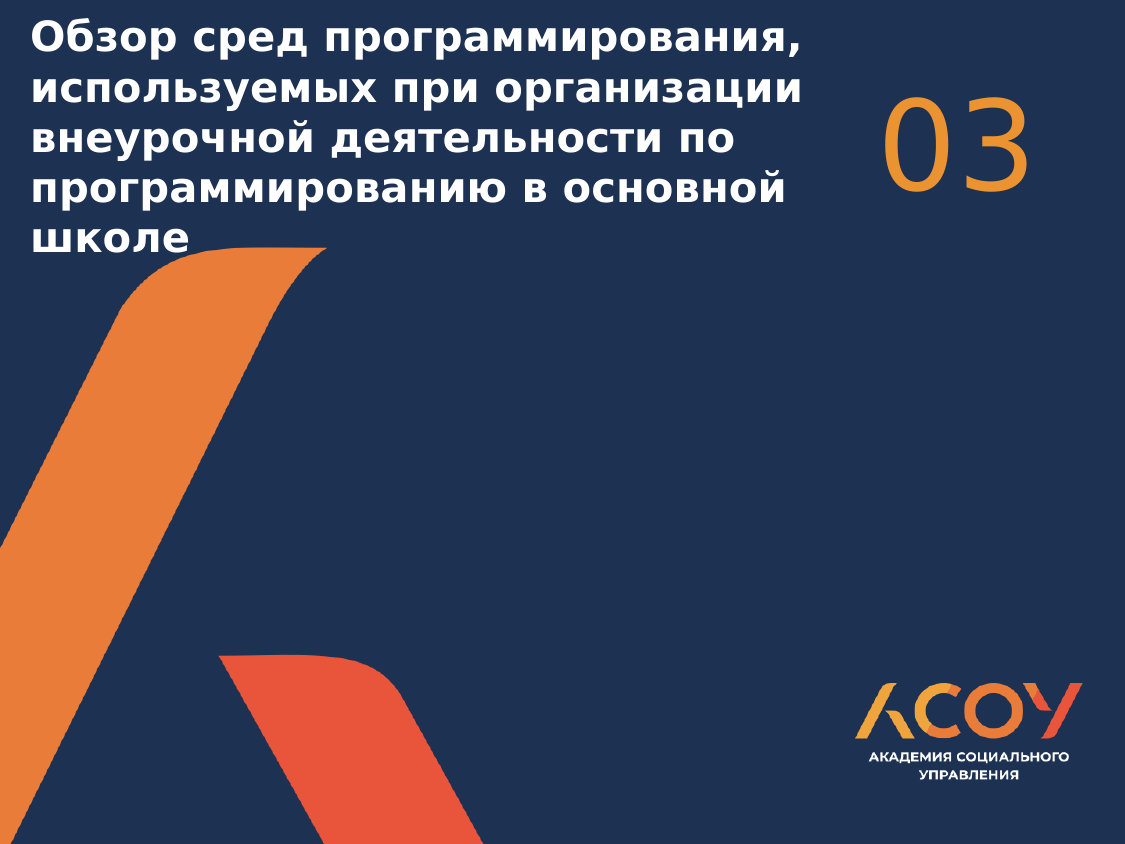

03
# Обзор сред программирования, используемых при организации внеурочной деятельности по программированию в основной школе